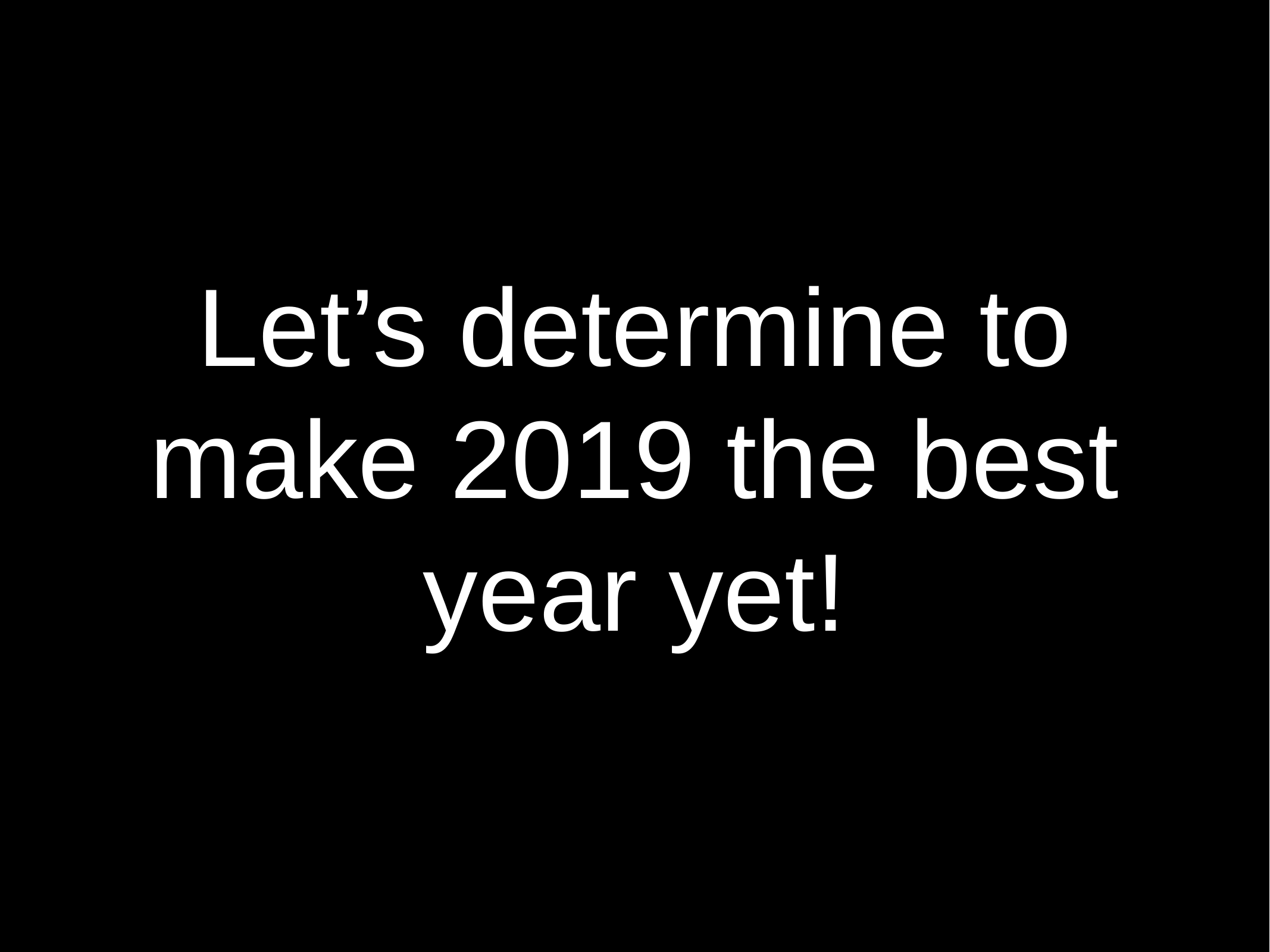

Let’s determine to make 2019 the best year yet!